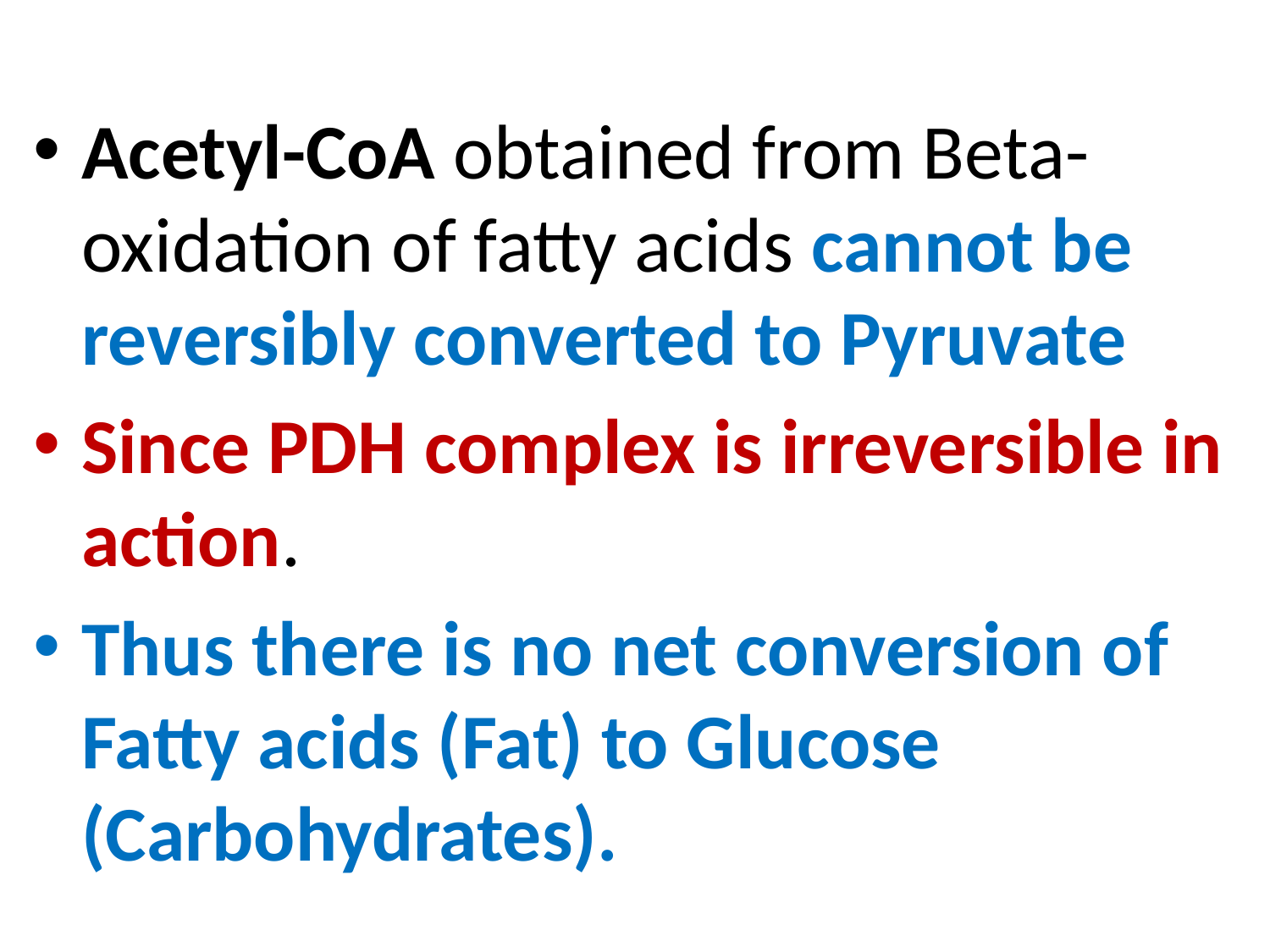

Acetyl-CoA obtained from Beta-oxidation of fatty acids cannot be reversibly converted to Pyruvate
Since PDH complex is irreversible in action.
Thus there is no net conversion of Fatty acids (Fat) to Glucose (Carbohydrates).